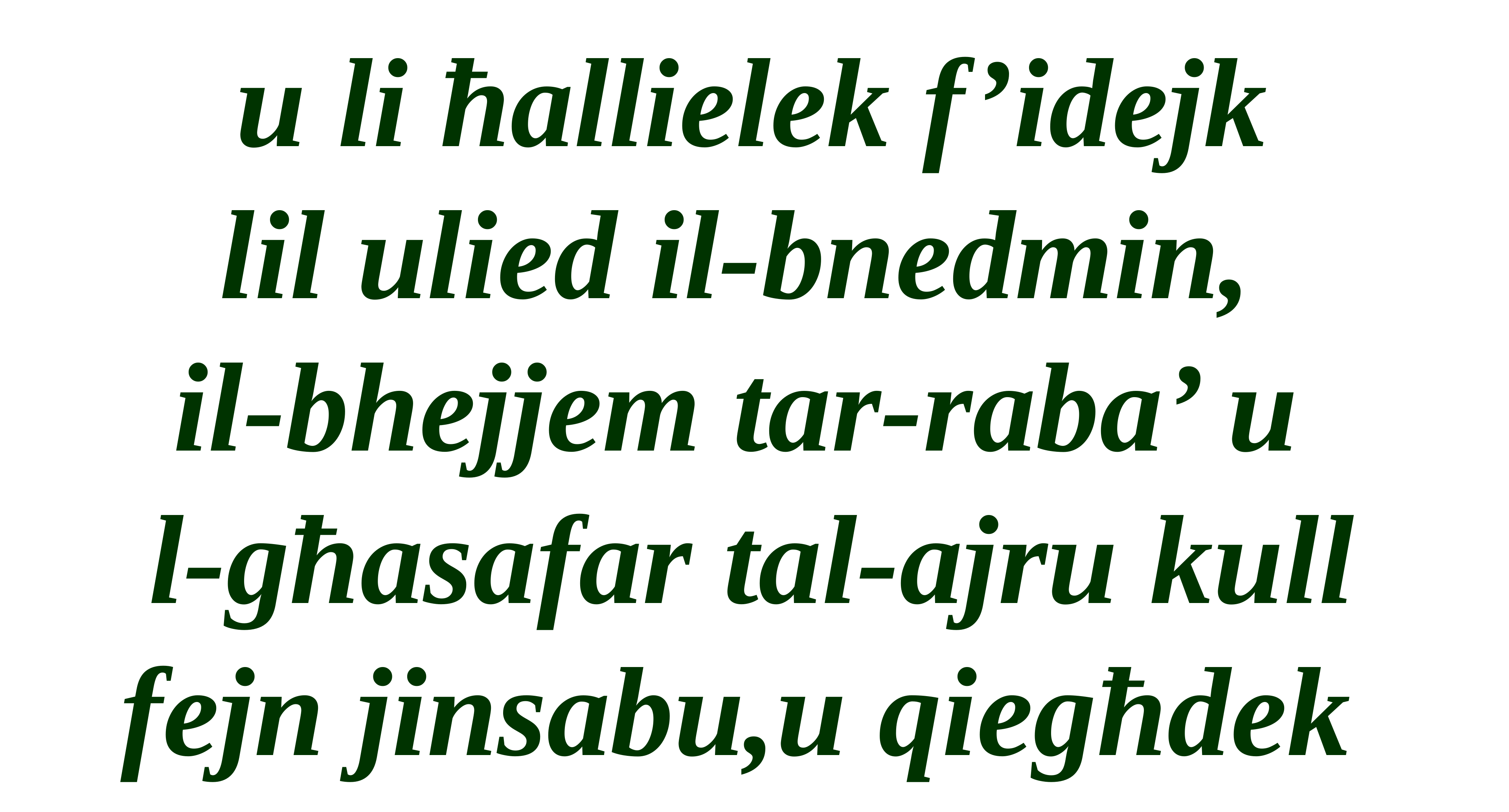

u li ħallielek f’idejk
lil ulied il-bnedmin,
il-bhejjem tar-raba’ u
l-għasafar tal-ajru kull fejn jinsabu,u qiegħdek